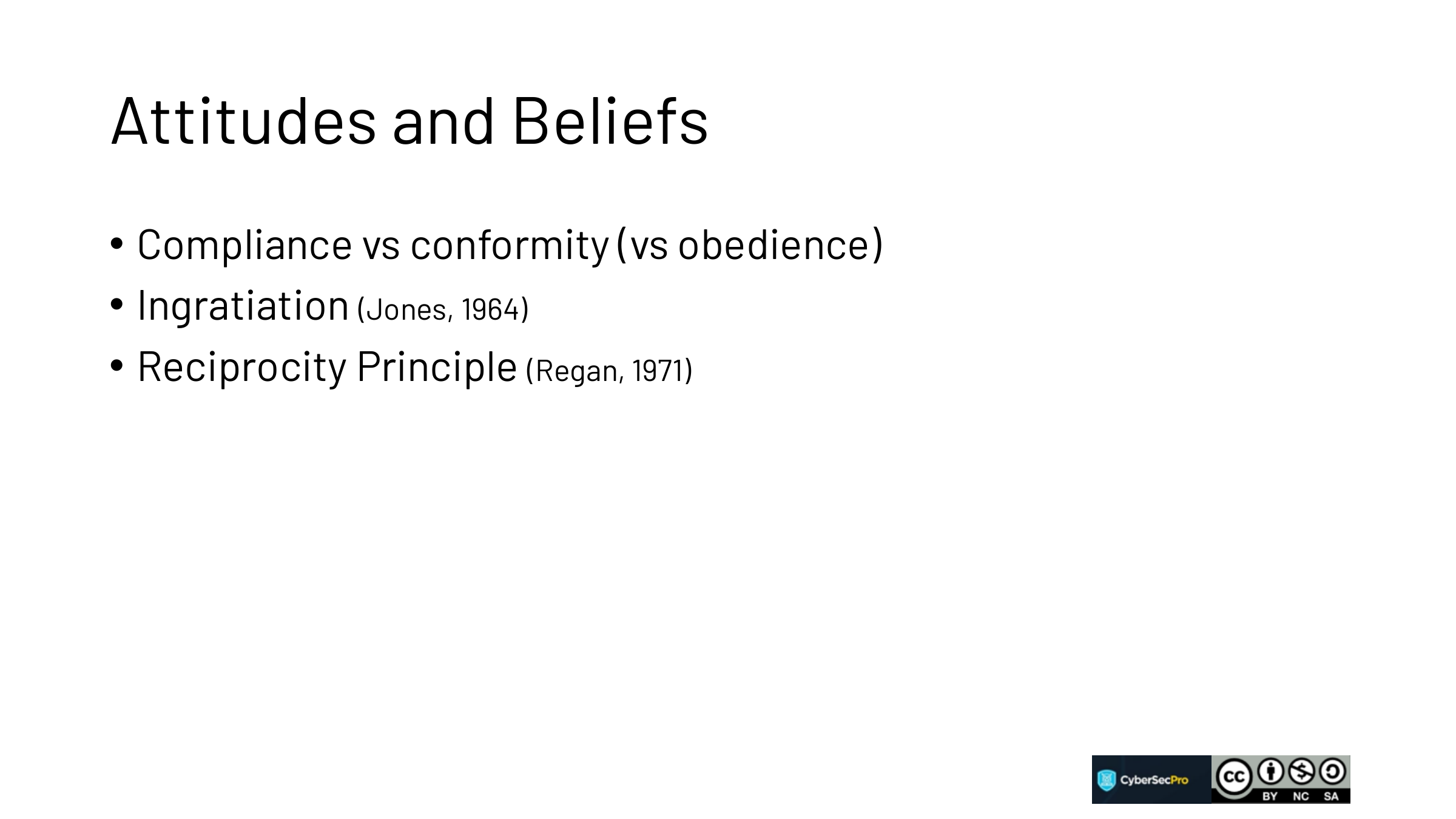

# Attitudes and Beliefs
Compliance vs conformity (vs obedience)
Ingratiation (Jones, 1964)
Reciprocity Principle (Regan, 1971)